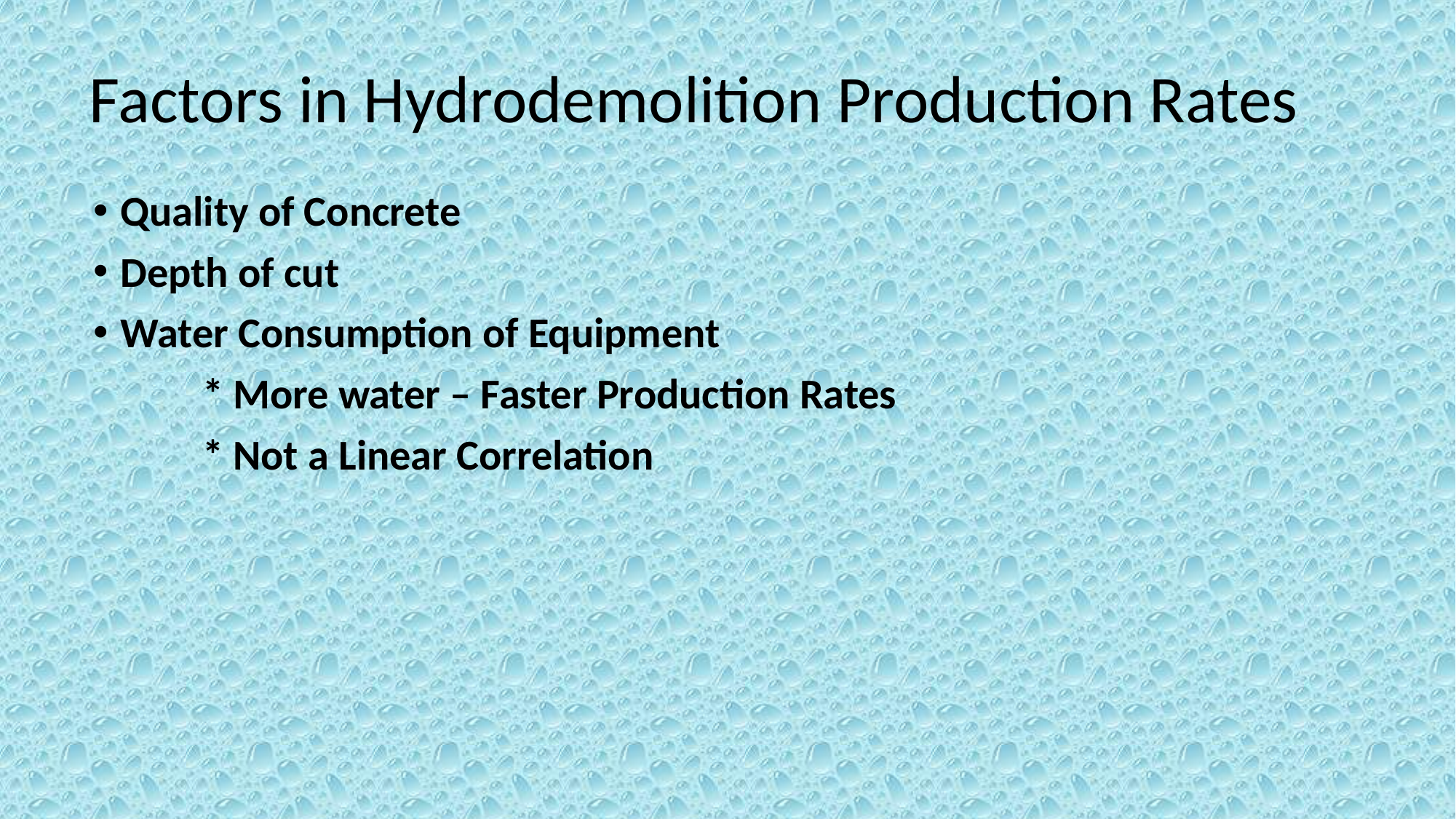

# Factors in Hydrodemolition Production Rates
Quality of Concrete
Depth of cut
Water Consumption of Equipment
	* More water – Faster Production Rates
	* Not a Linear Correlation